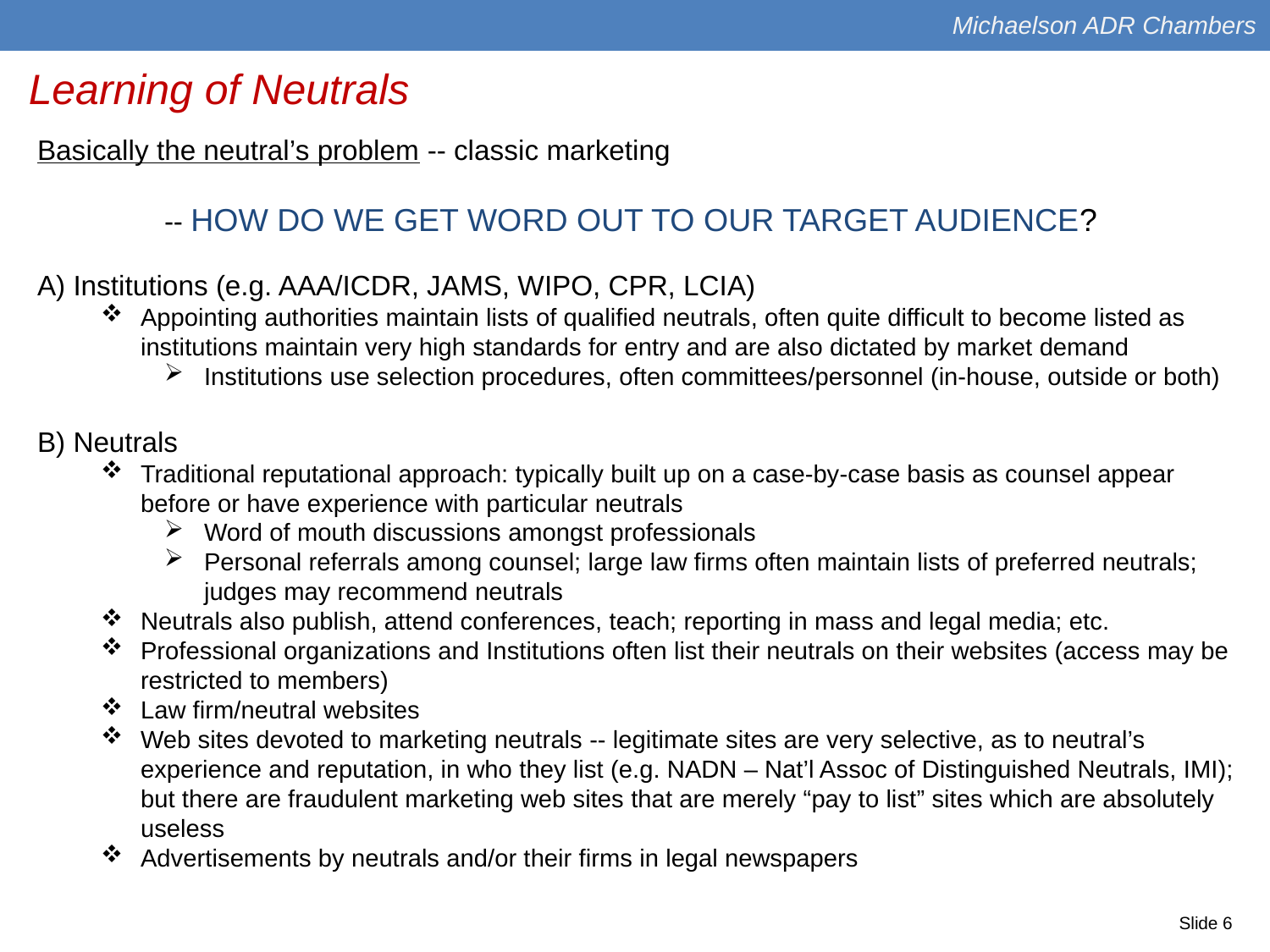

Michaelson ADR Chambers
Learning of Neutrals
Basically the neutral’s problem -- classic marketing

	-- HOW DO WE GET WORD OUT TO OUR TARGET AUDIENCE?
A) Institutions (e.g. AAA/ICDR, JAMS, WIPO, CPR, LCIA)
Appointing authorities maintain lists of qualified neutrals, often quite difficult to become listed as institutions maintain very high standards for entry and are also dictated by market demand
Institutions use selection procedures, often committees/personnel (in-house, outside or both)
B) Neutrals
Traditional reputational approach: typically built up on a case-by-case basis as counsel appear before or have experience with particular neutrals
Word of mouth discussions amongst professionals
Personal referrals among counsel; large law firms often maintain lists of preferred neutrals; judges may recommend neutrals
Neutrals also publish, attend conferences, teach; reporting in mass and legal media; etc.
Professional organizations and Institutions often list their neutrals on their websites (access may be restricted to members)
Law firm/neutral websites
Web sites devoted to marketing neutrals -- legitimate sites are very selective, as to neutral’s experience and reputation, in who they list (e.g. NADN – Nat’l Assoc of Distinguished Neutrals, IMI); but there are fraudulent marketing web sites that are merely “pay to list” sites which are absolutely useless
Advertisements by neutrals and/or their firms in legal newspapers
Slide 6